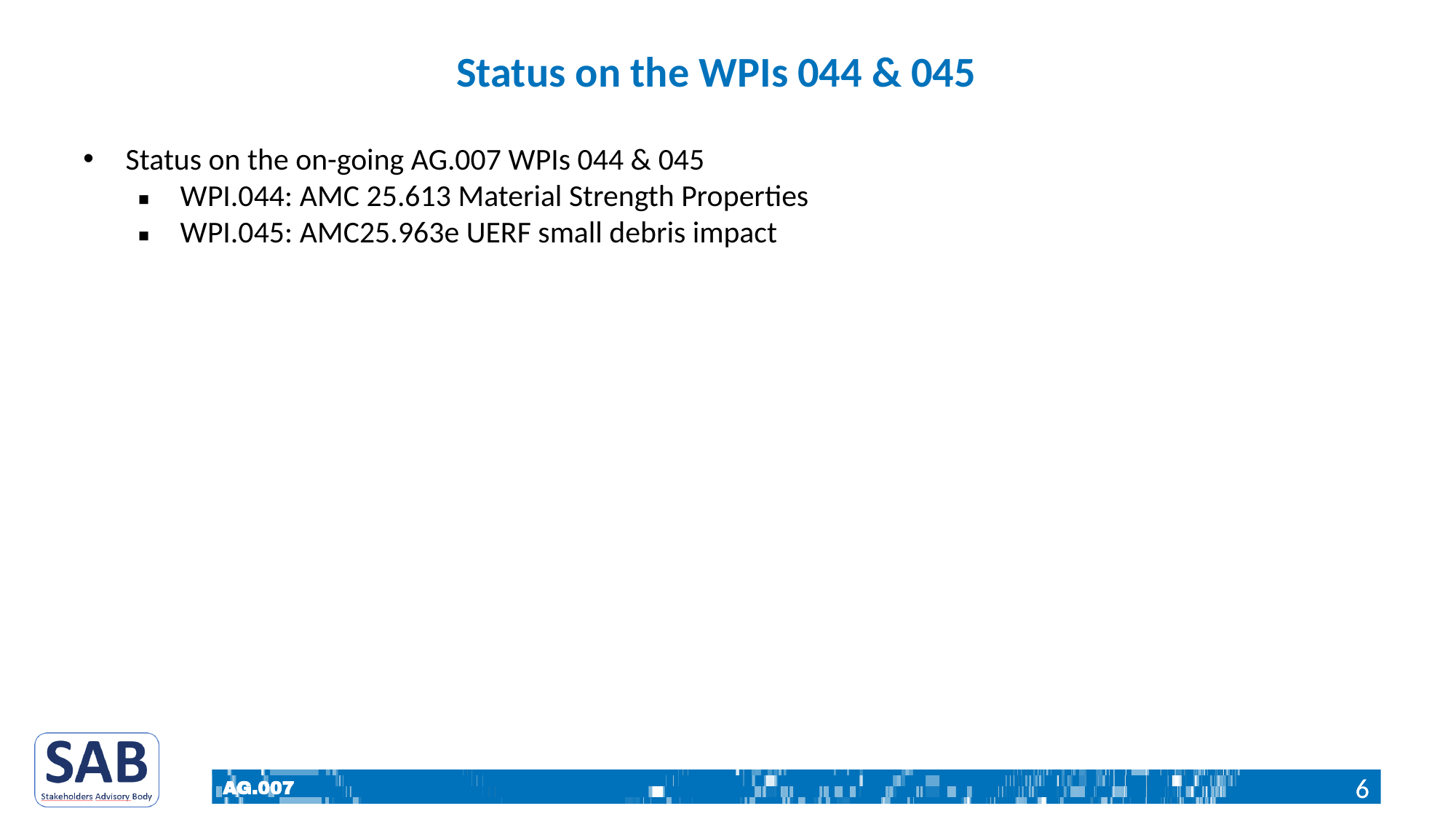

# Status on the WPIs 044 & 045
Status on the on-going AG.007 WPIs 044 & 045
WPI.044: AMC 25.613 Material Strength Properties
WPI.045: AMC25.963e UERF small debris impact

AG.007
6